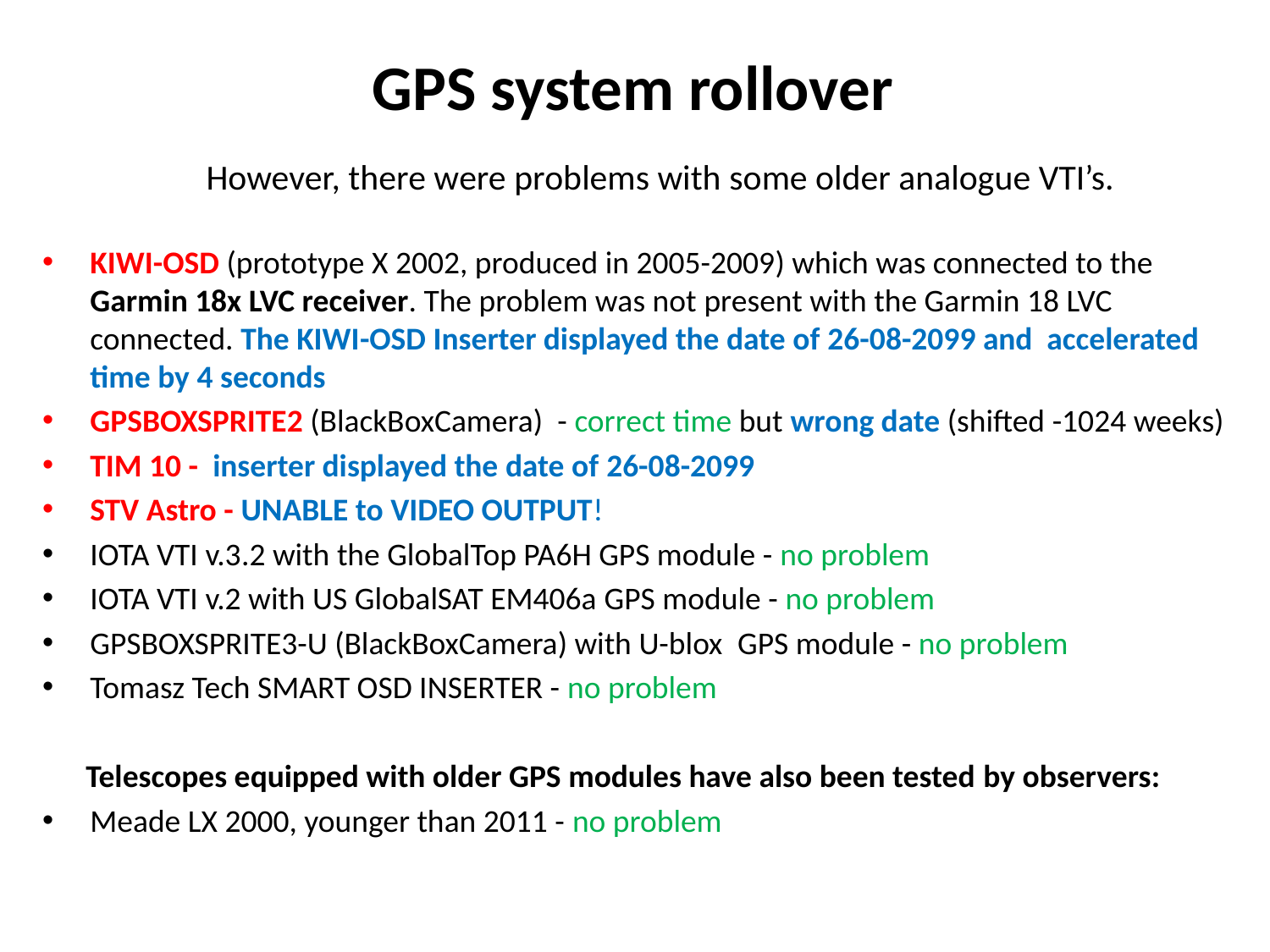

# GPS system rollover
       However, there were problems with some older analogue VTI’s.
KIWI-OSD (prototype X 2002, produced in 2005-2009) which was connected to the Garmin 18x LVC receiver. The problem was not present with the Garmin 18 LVC connected. The KIWI-OSD Inserter displayed the date of 26-08-2099 and  accelerated time by 4 seconds
GPSBOXSPRITE2 (BlackBoxCamera)  - correct time but wrong date (shifted -1024 weeks)
TIM 10 -  inserter displayed the date of 26-08-2099
STV Astro - UNABLE to VIDEO OUTPUT!
IOTA VTI v.3.2 with the GlobalTop PA6H GPS module - no problem
IOTA VTI v.2 with US GlobalSAT EM406a GPS module - no problem
GPSBOXSPRITE3-U (BlackBoxCamera) with U-blox  GPS module - no problem
Tomasz Tech SMART OSD INSERTER - no problem

      Telescopes equipped with older GPS modules have also been tested by observers:
Meade LX 2000, younger than 2011 - no problem